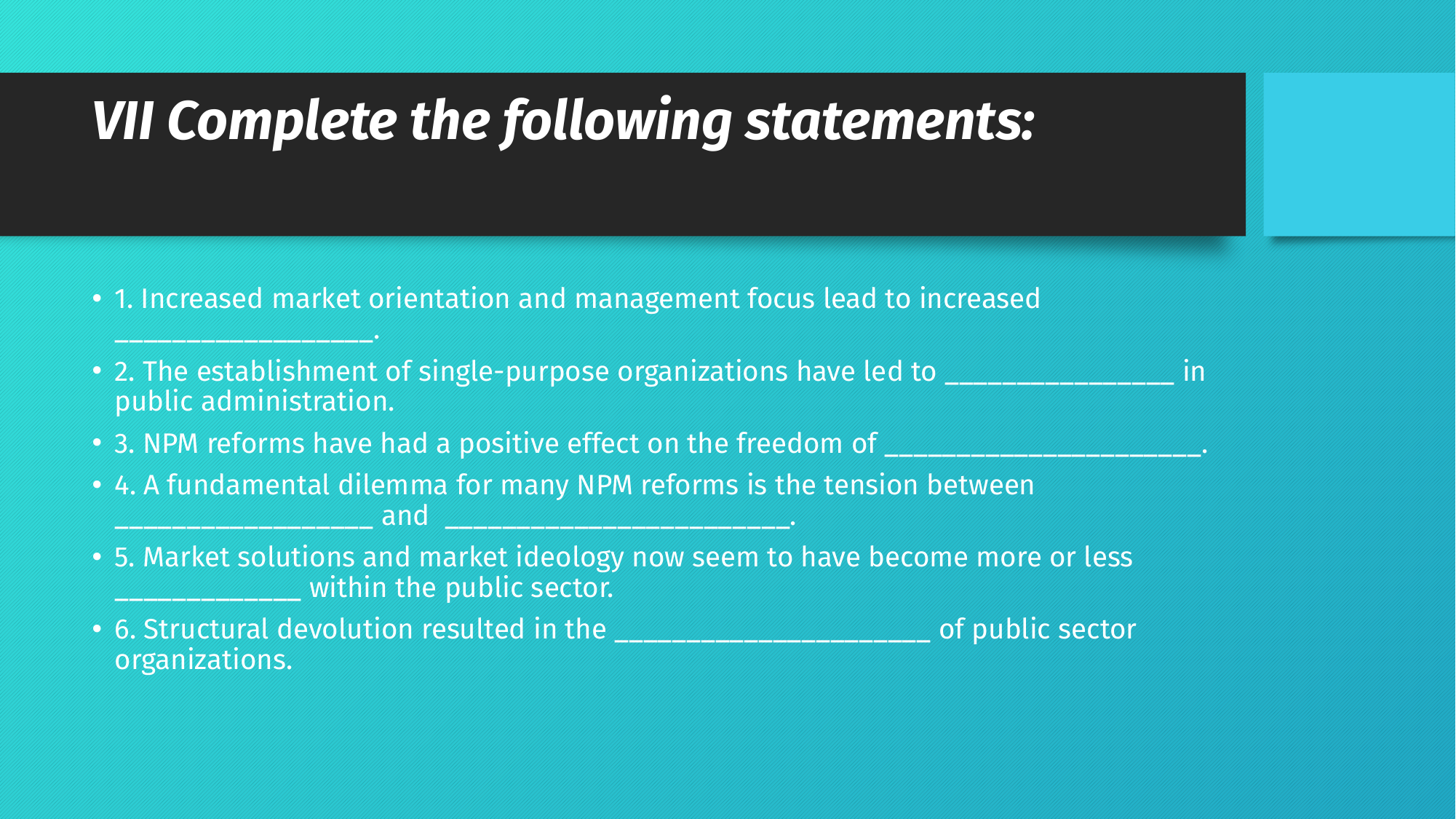

# VII Complete the following statements:
1. Increased market orientation and management focus lead to increased __________________.
2. The establishment of single-purpose organizations have led to ________________ in public administration.
3. NPM reforms have had a positive effect on the freedom of ______________________.
4. A fundamental dilemma for many NPM reforms is the tension between __________________ and  ________________________.
5. Market solutions and market ideology now seem to have become more or less _____________ within the public sector.
6. Structural devolution resulted in the ______________________ of public sector organizations.